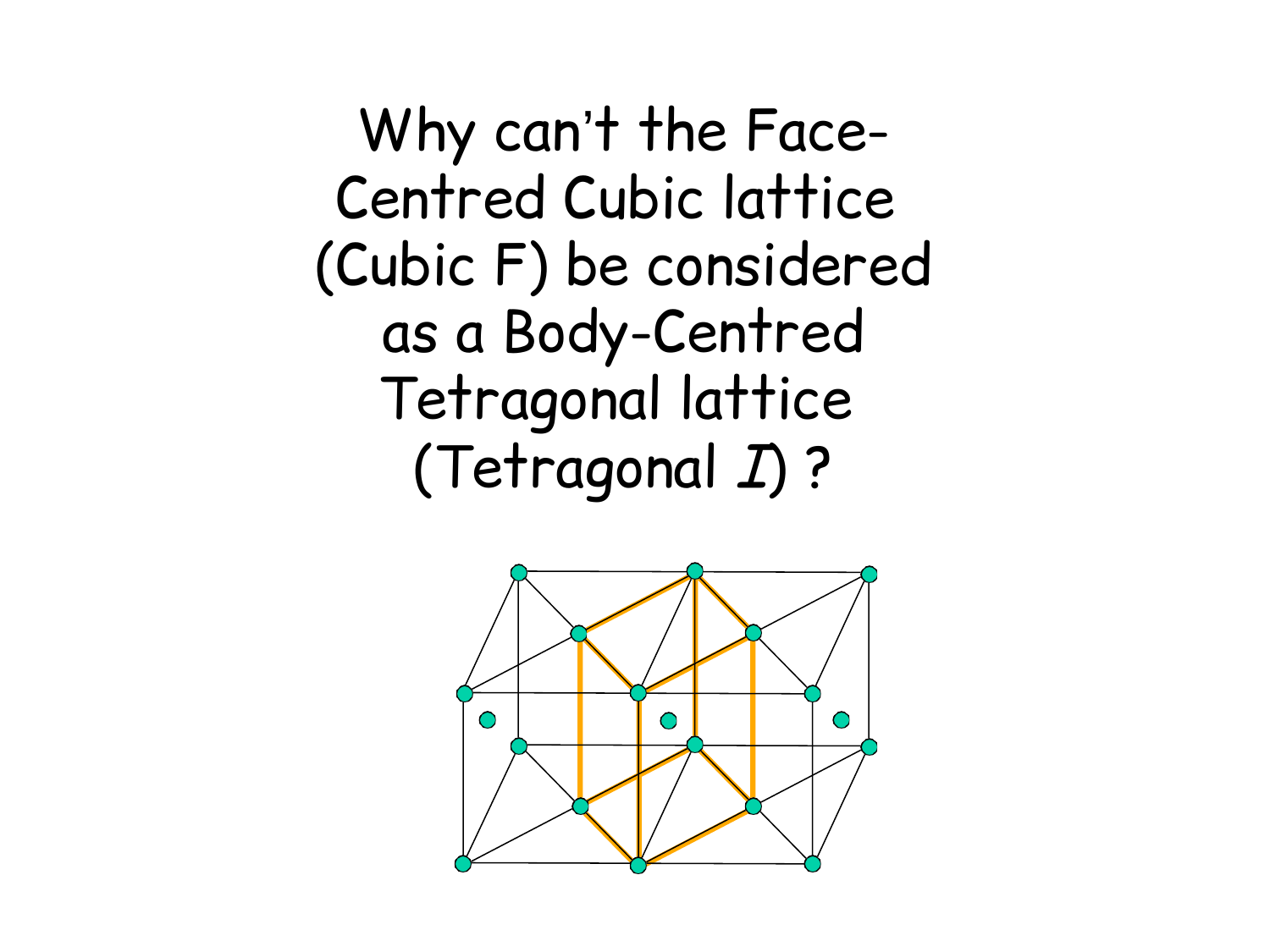

Why can’t the Face-  Centred Cubic lattice  (Cubic F) be considered  as a Body-Centred  Tetragonal lattice  (Tetragonal I) ?